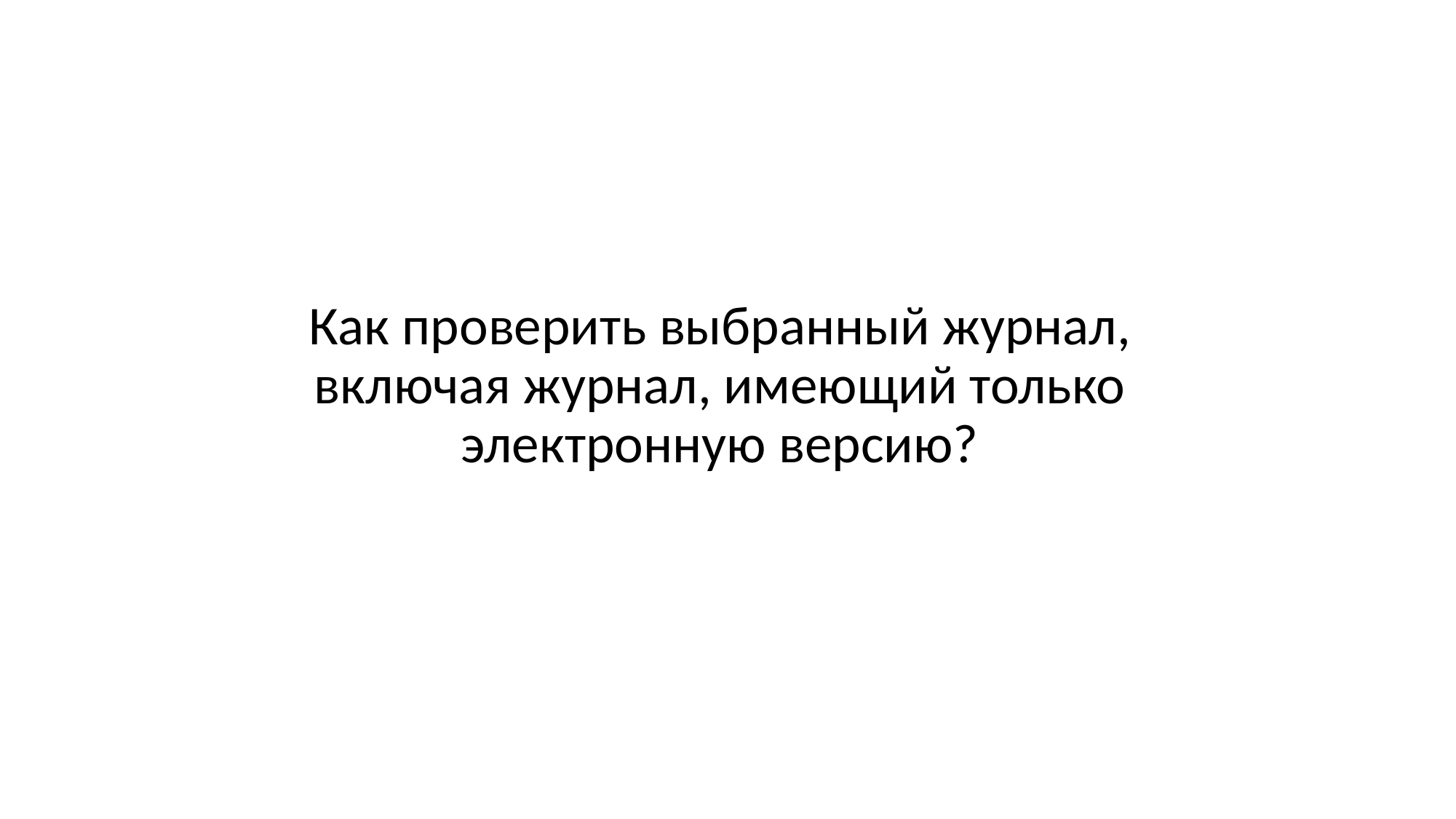

# Как проверить выбранный журнал, включая журнал, имеющий только электронную версию?